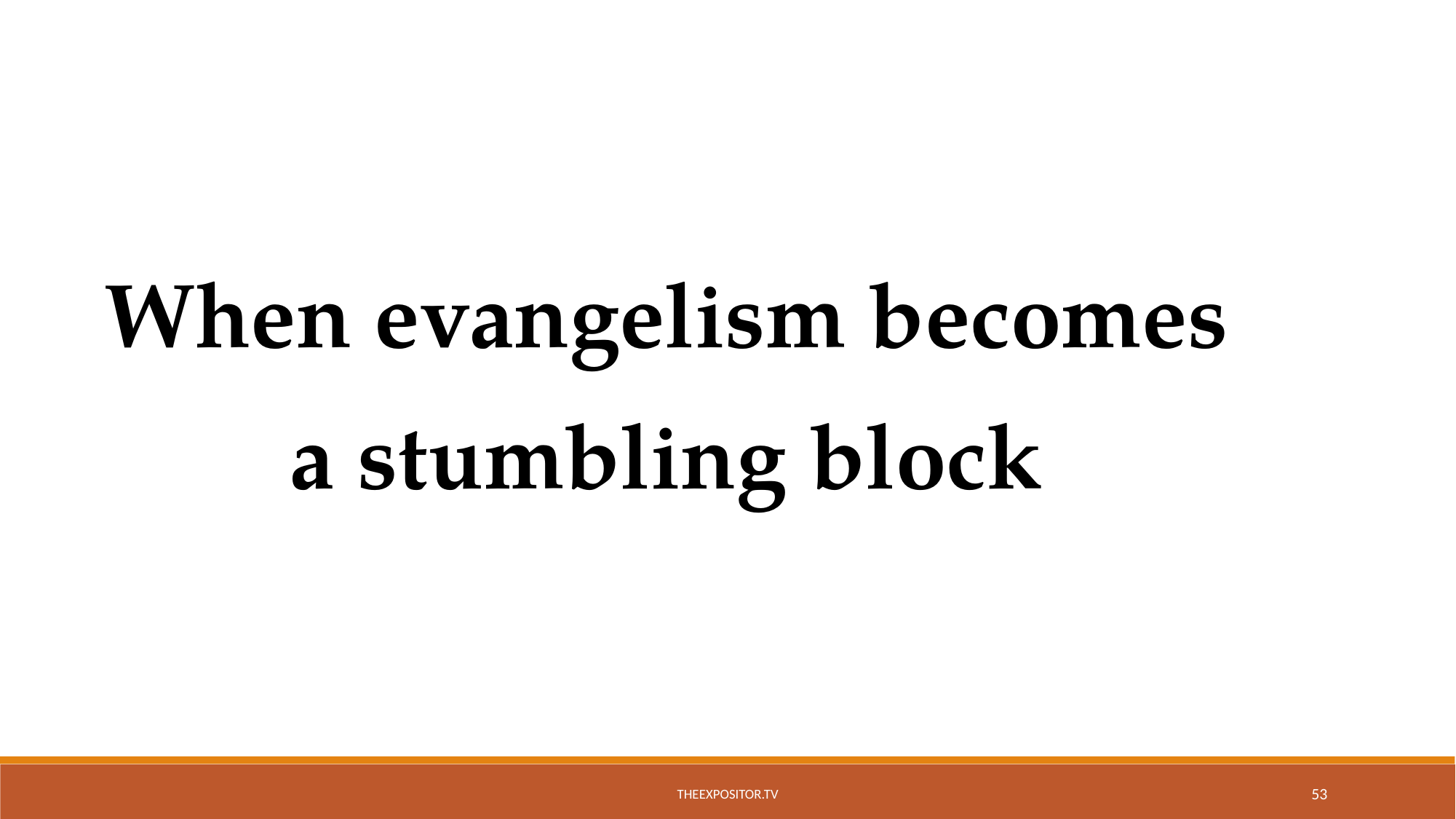

When evangelism becomes
a stumbling block
TheExpositor.tv
53